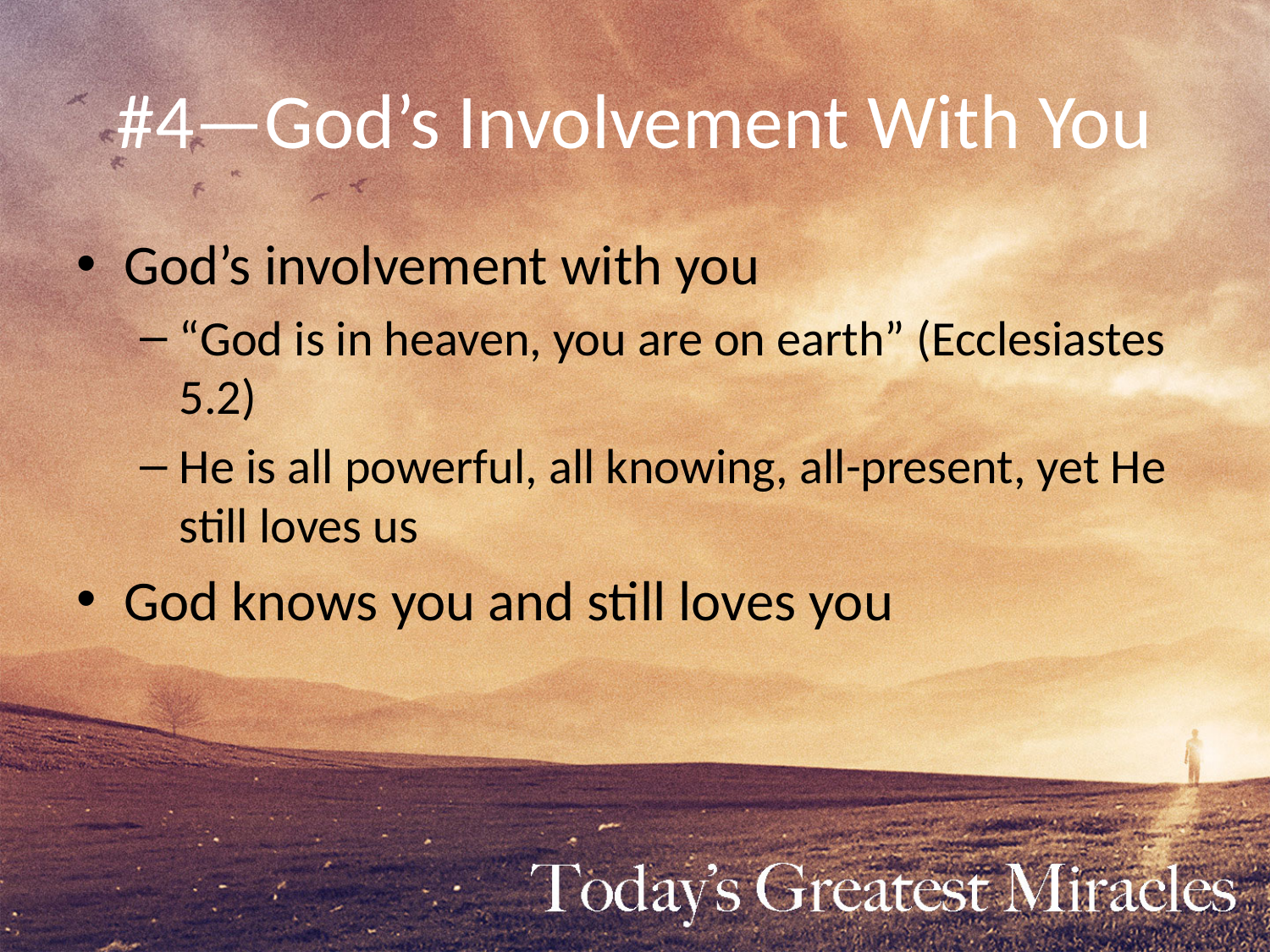

# #4—God’s Involvement With You
God’s involvement with you
“God is in heaven, you are on earth” (Ecclesiastes 5.2)
He is all powerful, all knowing, all-present, yet He still loves us
God knows you and still loves you